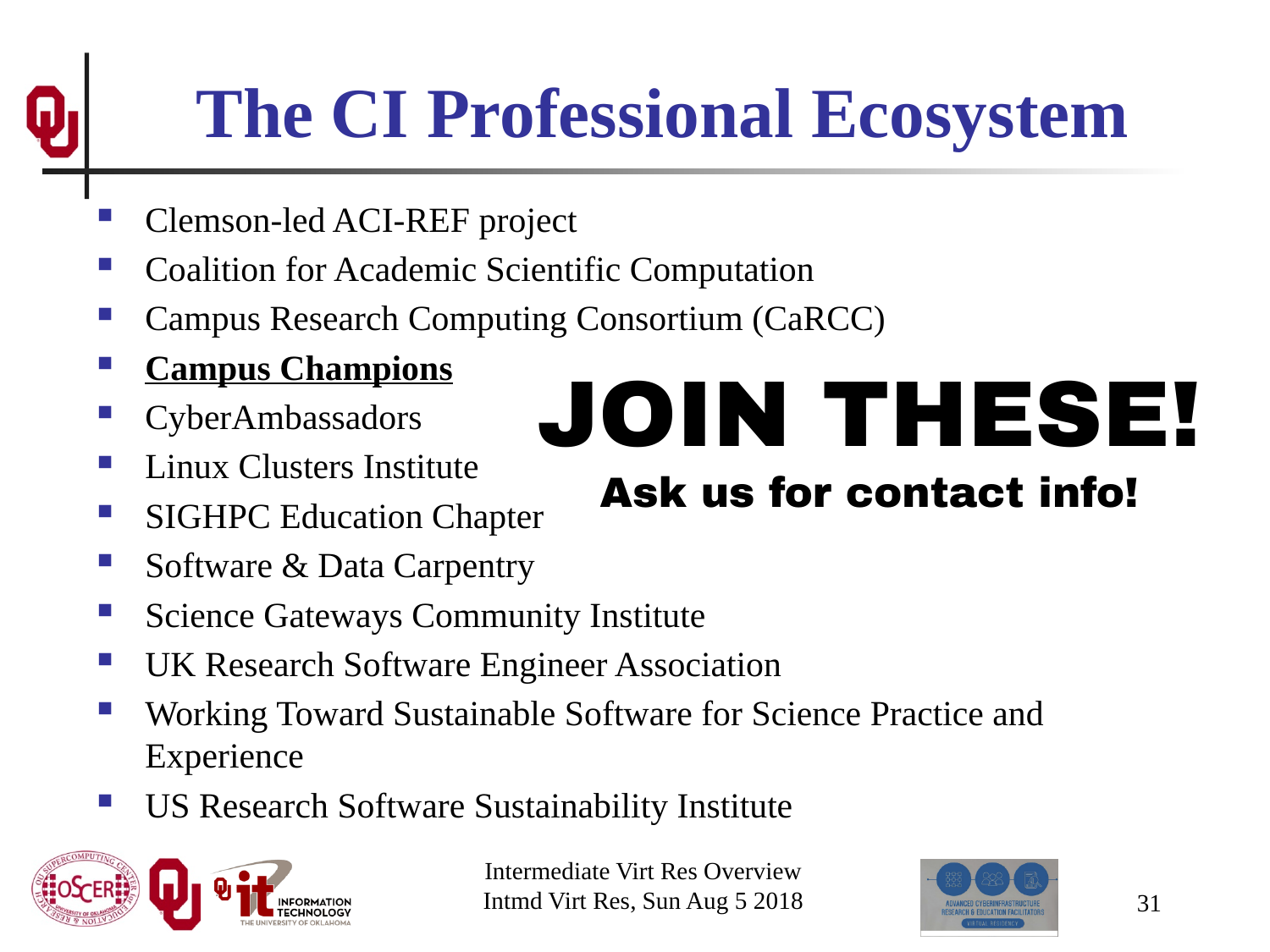

# The CI Professional Ecosystem
Clemson-led ACI-REF project
Coalition for Academic Scientific Computation
Campus Research Computing Consortium (CaRCC)
Campus Champions
CyberAmbassadors
Linux Clusters Institute
SIGHPC Education Chapter
Software & Data Carpentry
Science Gateways Community Institute
UK Research Software Engineer Association
Working Toward Sustainable Software for Science Practice and Experience
US Research Software Sustainability Institute
JOIN THESE!
Ask us for contact info!
Intermediate Virt Res Overview
Intmd Virt Res, Sun Aug 5 2018
31